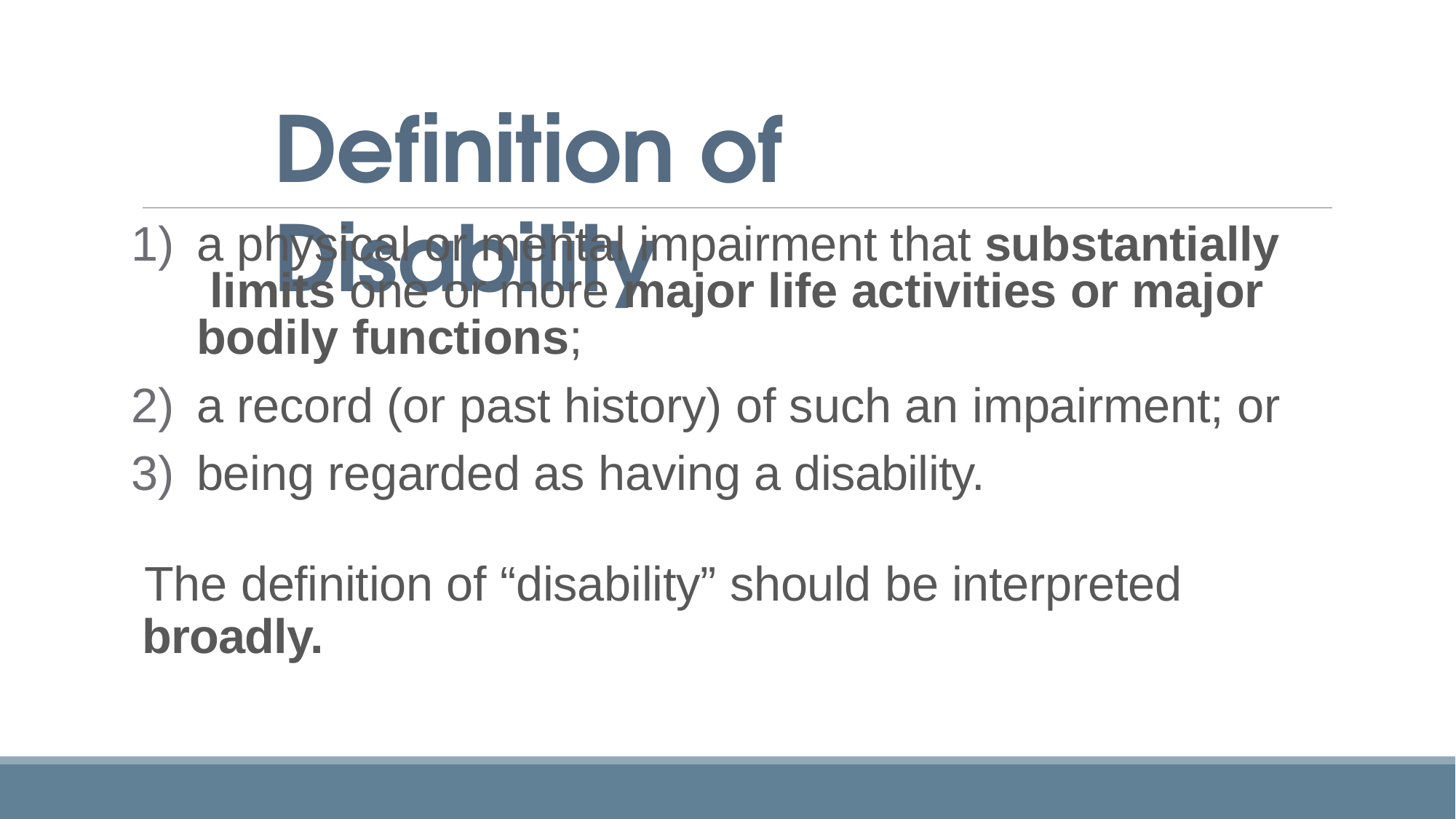

# Definition of Disability

a physical or mental impairment that substantially  limits one or more major life activities or major  bodily functions;
a record (or past history) of such an impairment; or
being regarded as having a disability.

The definition of “disability” should be interpreted
broadly.